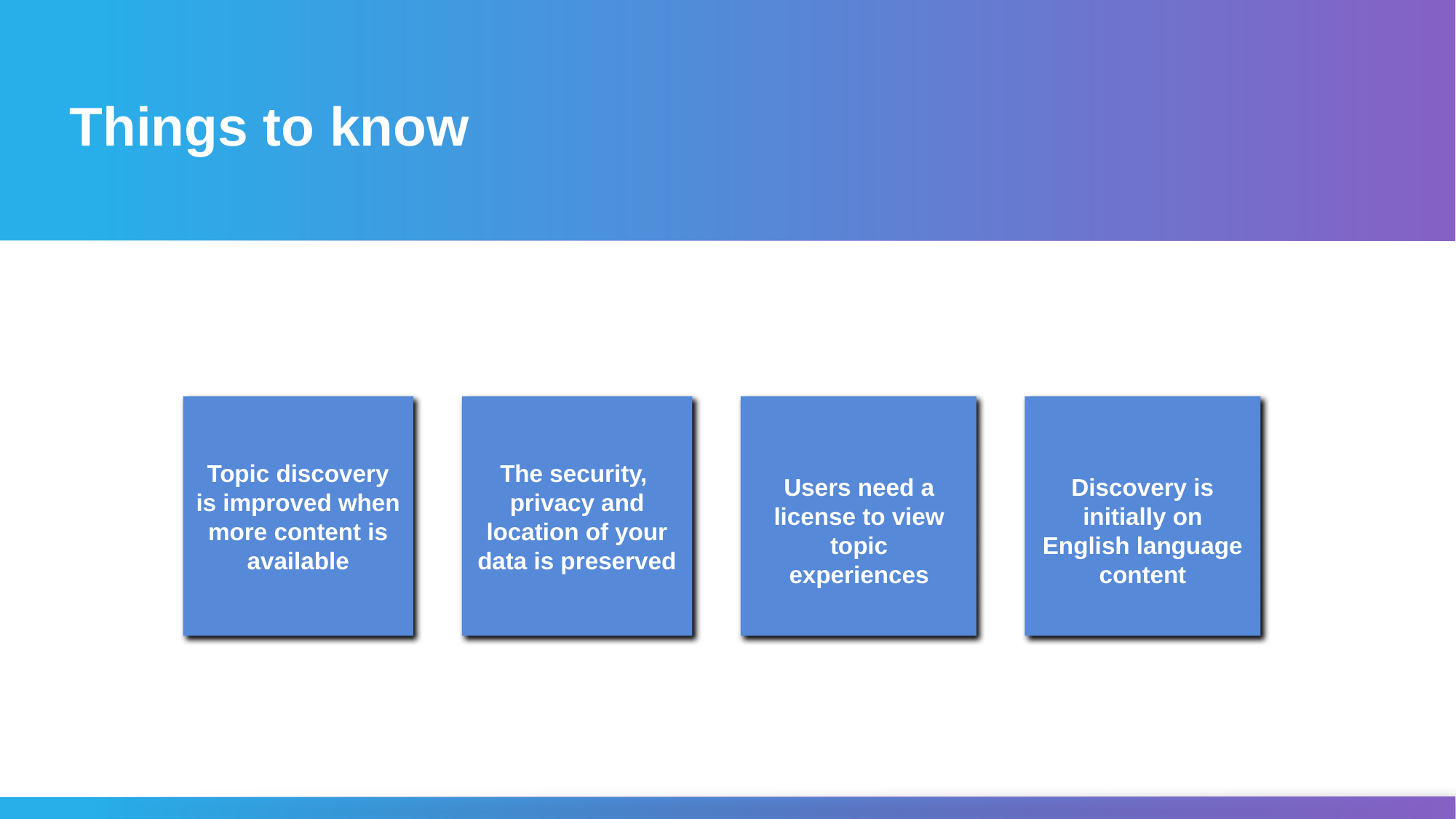

# Things to know
The security,  privacy and location of your data is preserved

Topic discovery is improved when more content is available

Users need a license to view topic experiences
Discovery is initially on English language content